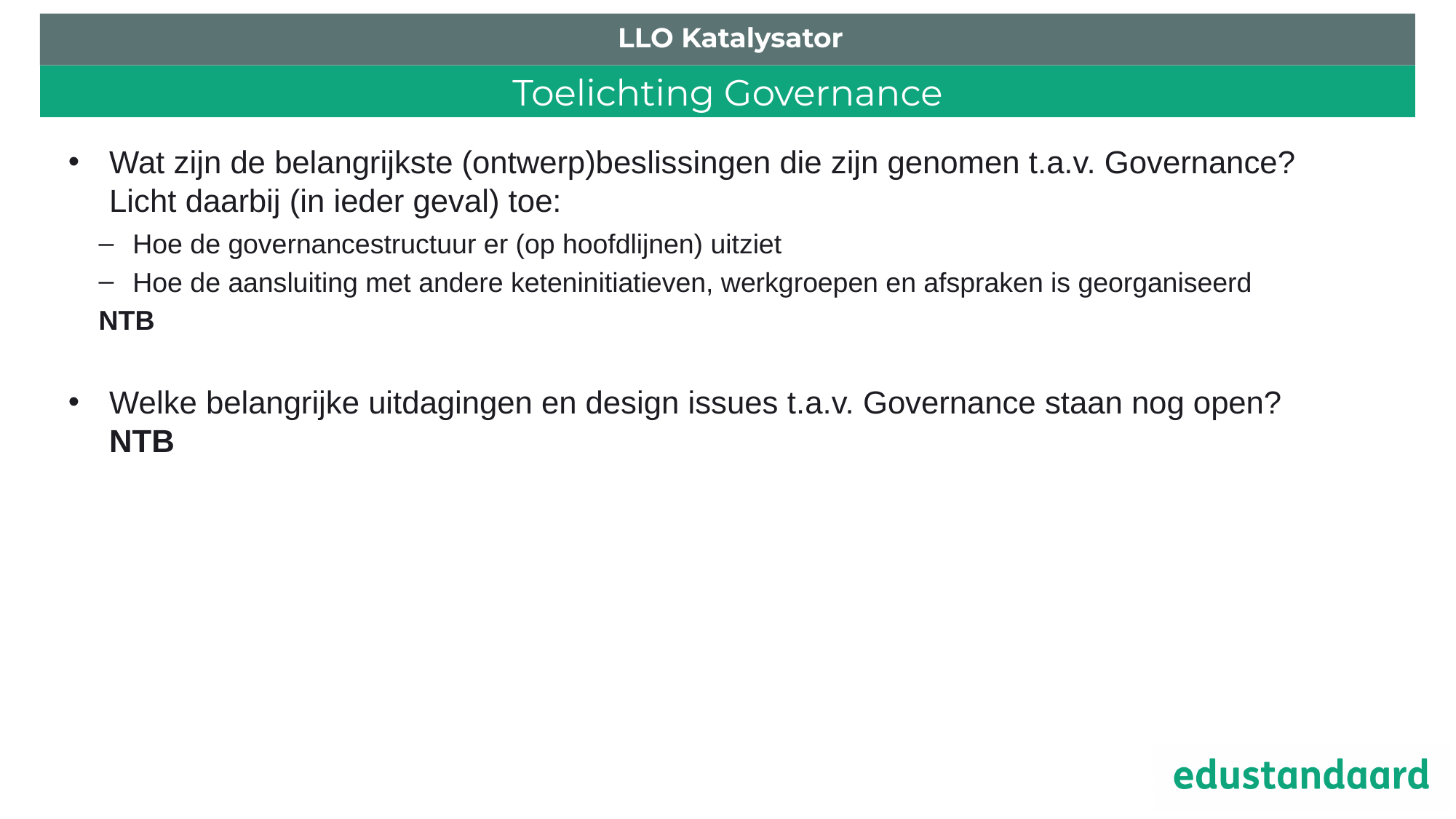

LLO Katalysator
# Toelichting Governance
Wat zijn de belangrijkste (ontwerp)beslissingen die zijn genomen t.a.v. Governance? Licht daarbij (in ieder geval) toe:
Hoe de governancestructuur er (op hoofdlijnen) uitziet
Hoe de aansluiting met andere keteninitiatieven, werkgroepen en afspraken is georganiseerd
NTB

Welke belangrijke uitdagingen en design issues t.a.v. Governance staan nog open?
NTB